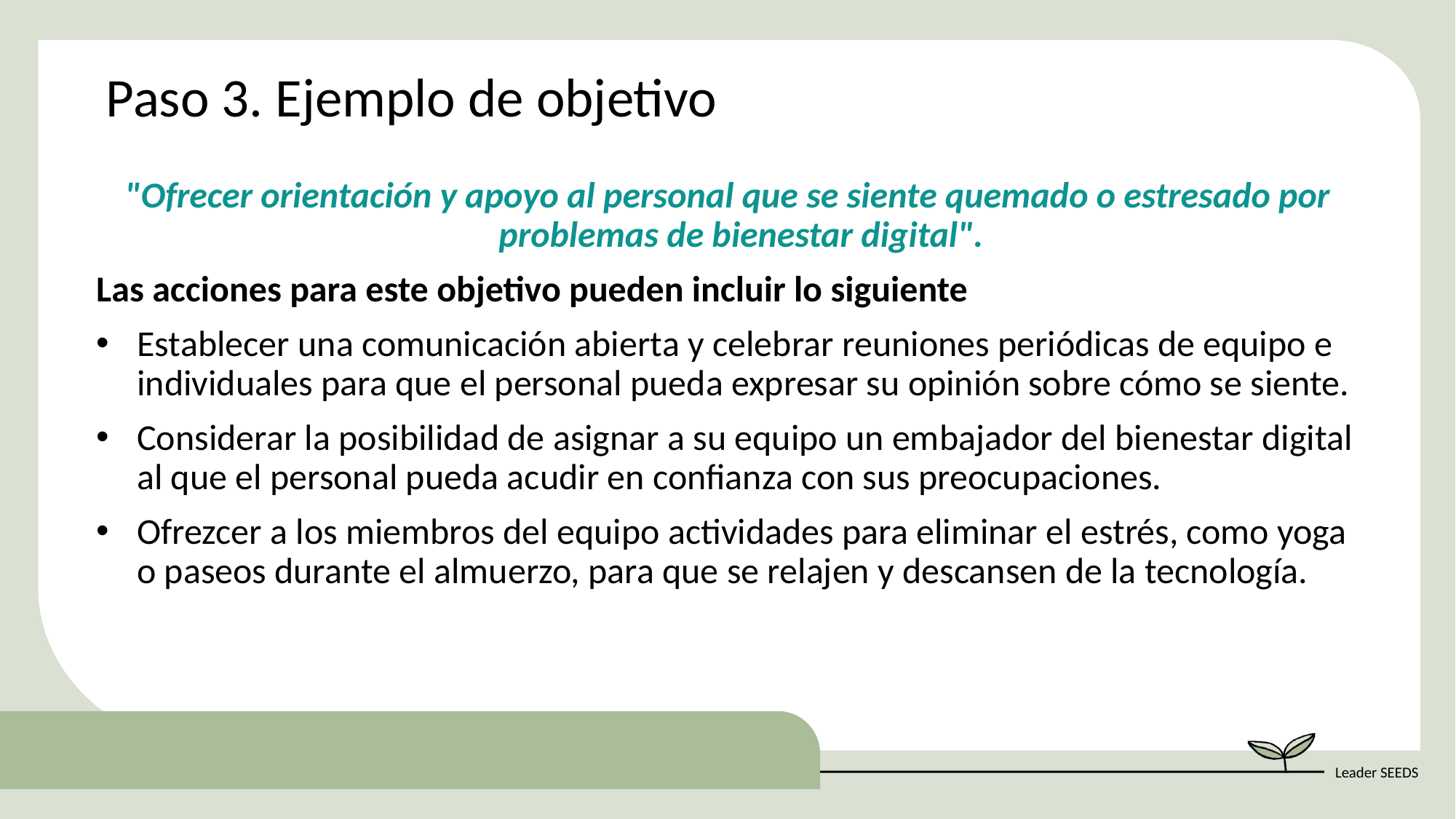

Paso 3. Ejemplo de objetivo

"Ofrecer orientación y apoyo al personal que se siente quemado o estresado por problemas de bienestar digital".
Las acciones para este objetivo pueden incluir lo siguiente
Establecer una comunicación abierta y celebrar reuniones periódicas de equipo e individuales para que el personal pueda expresar su opinión sobre cómo se siente.
Considerar la posibilidad de asignar a su equipo un embajador del bienestar digital al que el personal pueda acudir en confianza con sus preocupaciones.
Ofrezcer a los miembros del equipo actividades para eliminar el estrés, como yoga o paseos durante el almuerzo, para que se relajen y descansen de la tecnología.